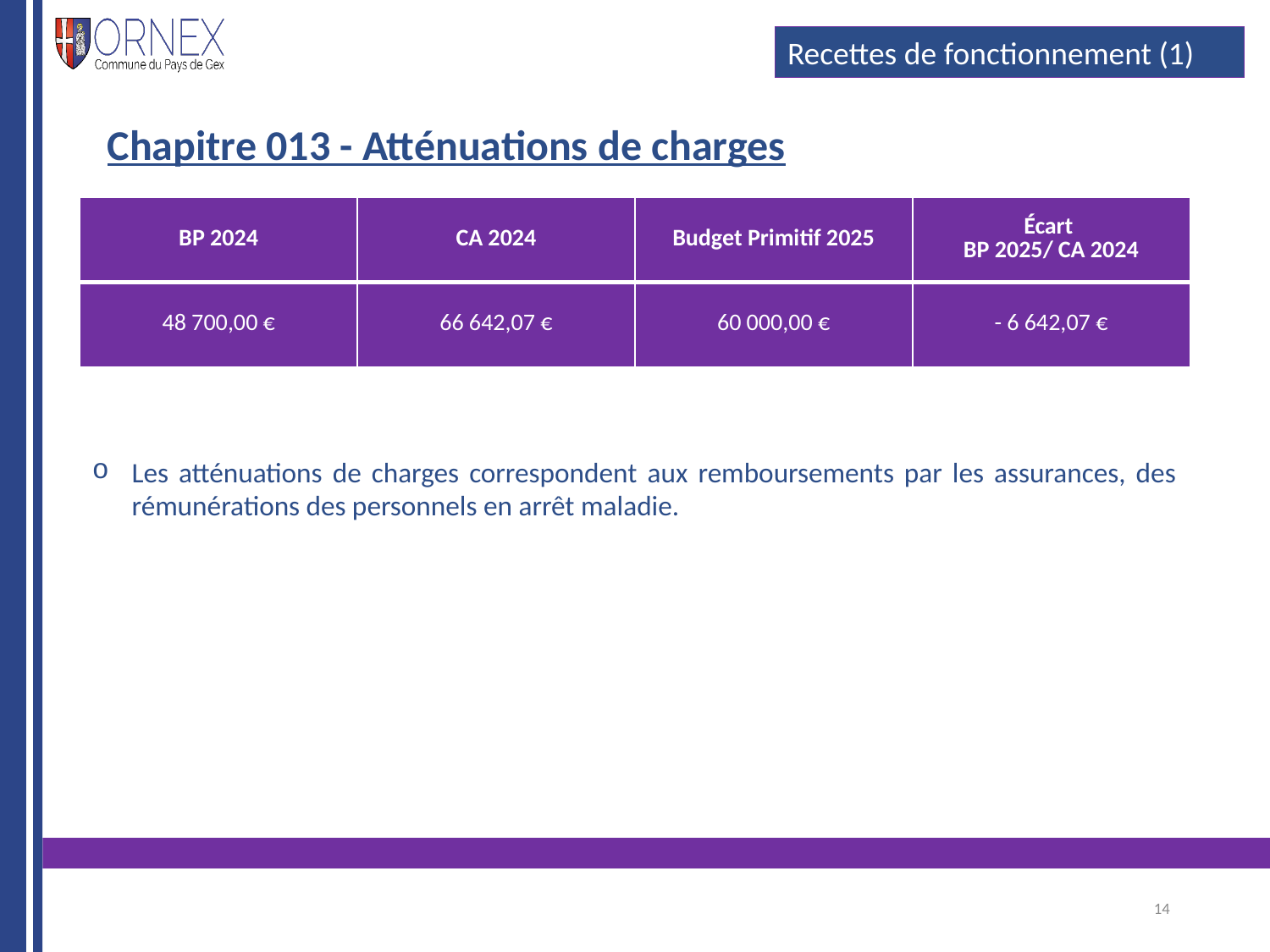

Recettes de fonctionnement (1)
Chapitre 013 - Atténuations de charges
| BP 2024 | CA 2024 | Budget Primitif 2025 | Écart BP 2025/ CA 2024 |
| --- | --- | --- | --- |
| 48 700,00 € | 66 642,07 € | 60 000,00 € | - 6 642,07 € |

Les atténuations de charges correspondent aux remboursements par les assurances, des rémunérations des personnels en arrêt maladie.

14